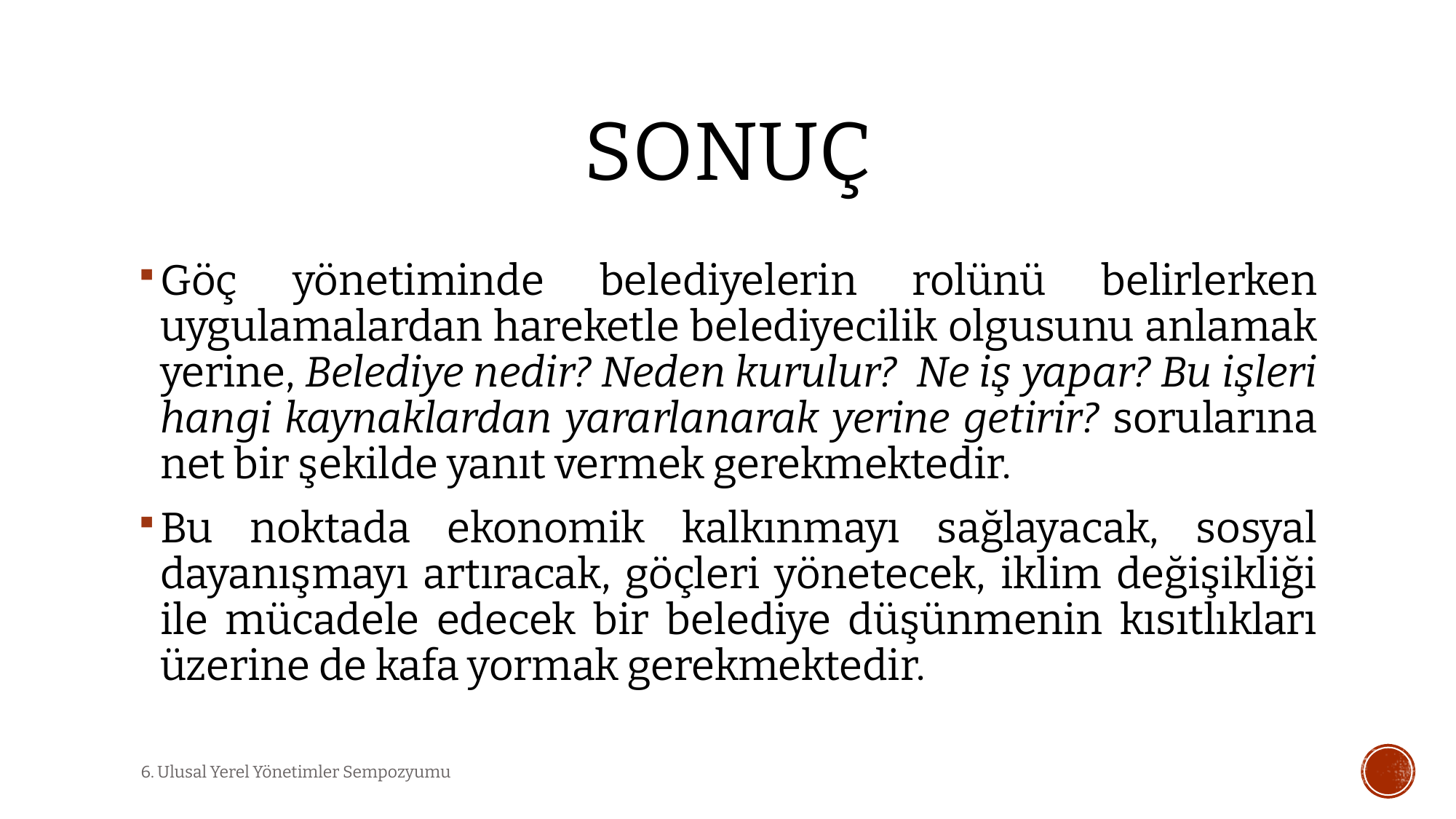

# SONUÇ
Göç yönetiminde belediyelerin rolünü belirlerken uygulamalardan hareketle belediyecilik olgusunu anlamak yerine, Belediye nedir? Neden kurulur?  Ne iş yapar? Bu işleri hangi kaynaklardan yararlanarak yerine getirir? sorularına net bir şekilde yanıt vermek gerekmektedir.
Bu noktada ekonomik kalkınmayı sağlayacak, sosyal dayanışmayı artıracak, göçleri yönetecek, iklim değişikliği ile mücadele edecek bir belediye düşünmenin kısıtlıkları üzerine de kafa yormak gerekmektedir.
6. Ulusal Yerel Yönetimler Sempozyumu